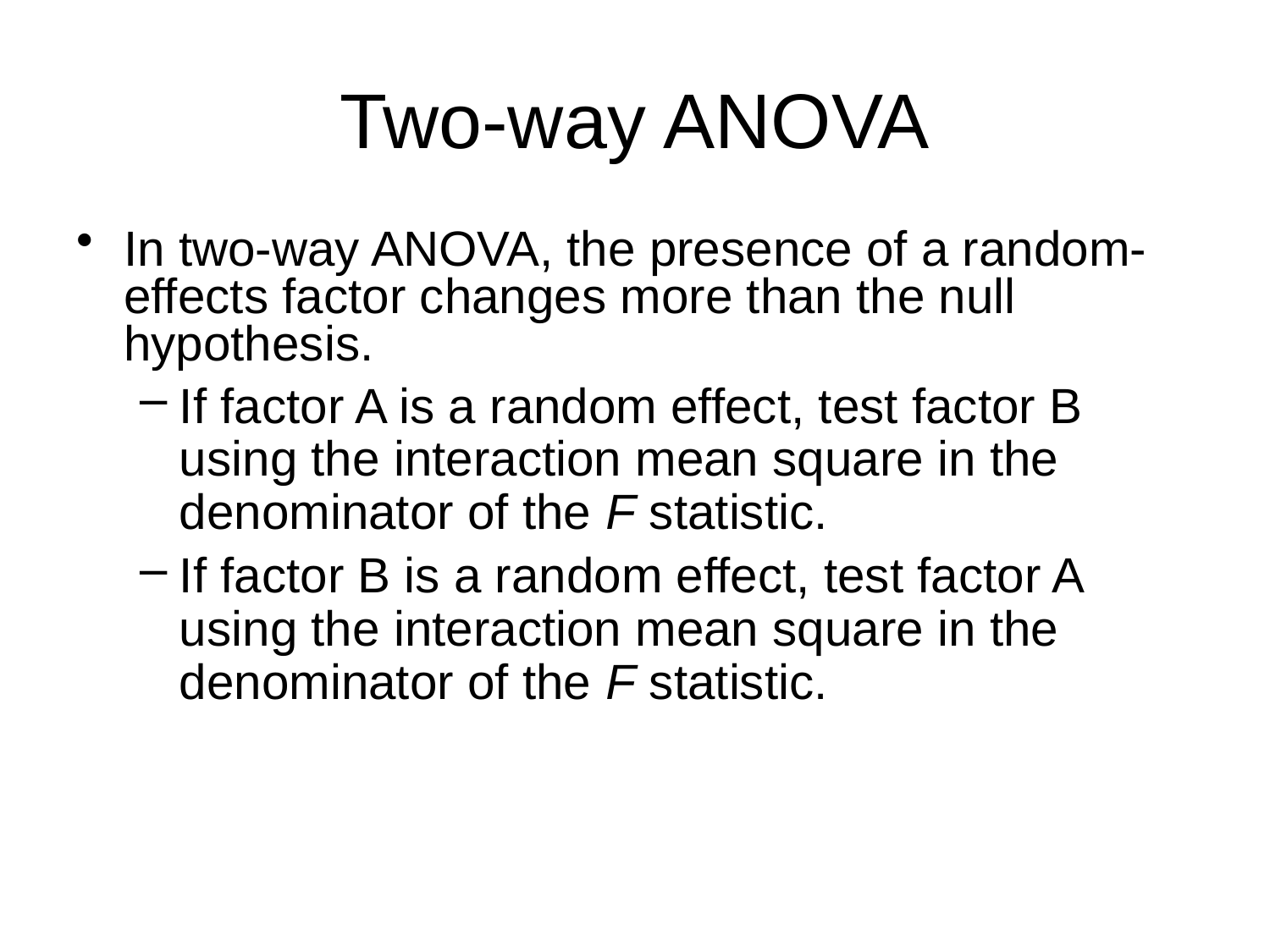

# Two-way ANOVA
In two-way ANOVA, the presence of a random-effects factor changes more than the null hypothesis.
If factor A is a random effect, test factor B using the interaction mean square in the denominator of the F statistic.
If factor B is a random effect, test factor A using the interaction mean square in the denominator of the F statistic.